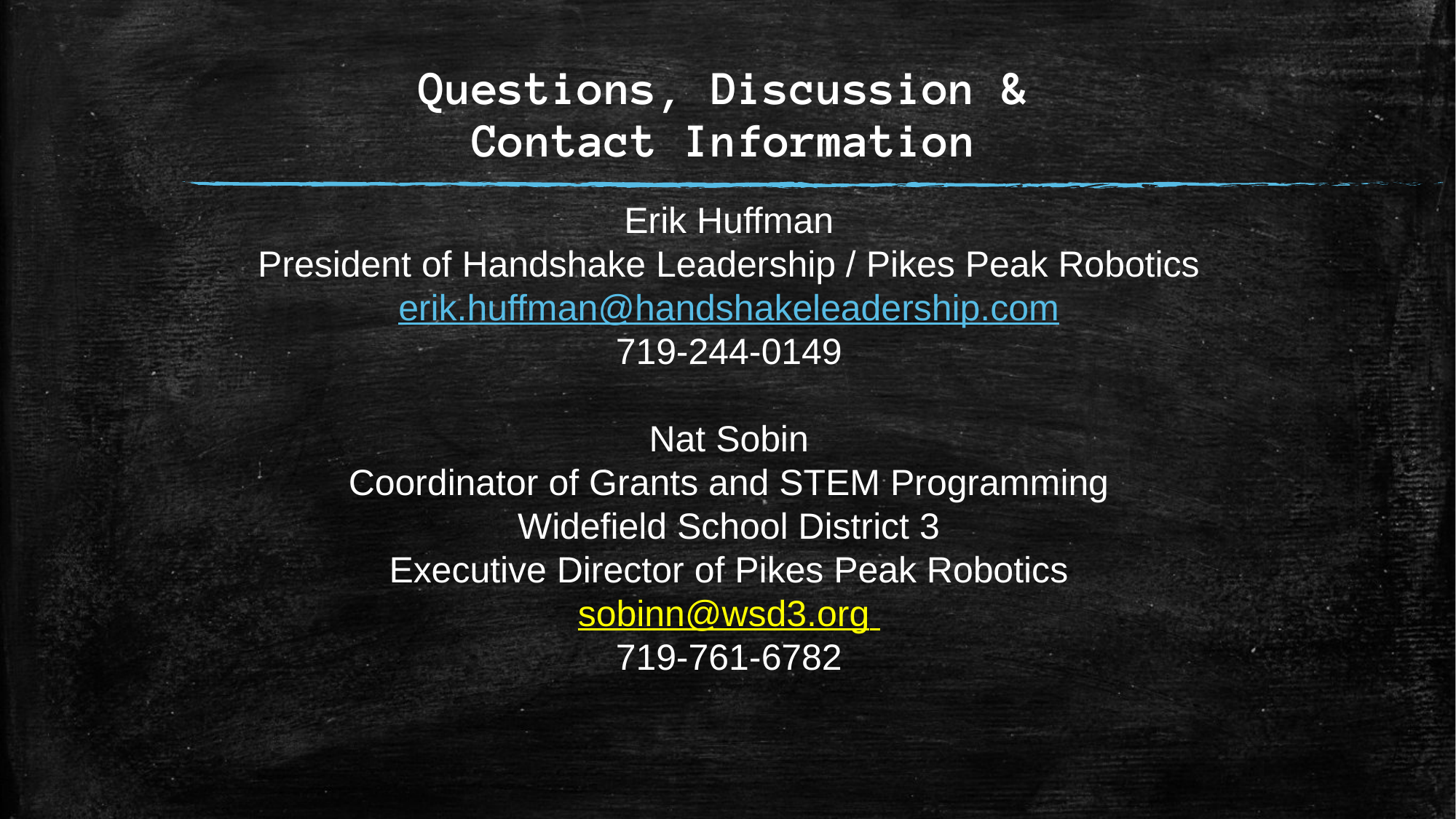

# Questions, Discussion & Contact Information
Erik Huffman
President of Handshake Leadership / Pikes Peak Robotics
erik.huffman@handshakeleadership.com
719-244-0149

Nat Sobin
Coordinator of Grants and STEM Programming
Widefield School District 3
Executive Director of Pikes Peak Robotics
sobinn@wsd3.org
719-761-6782